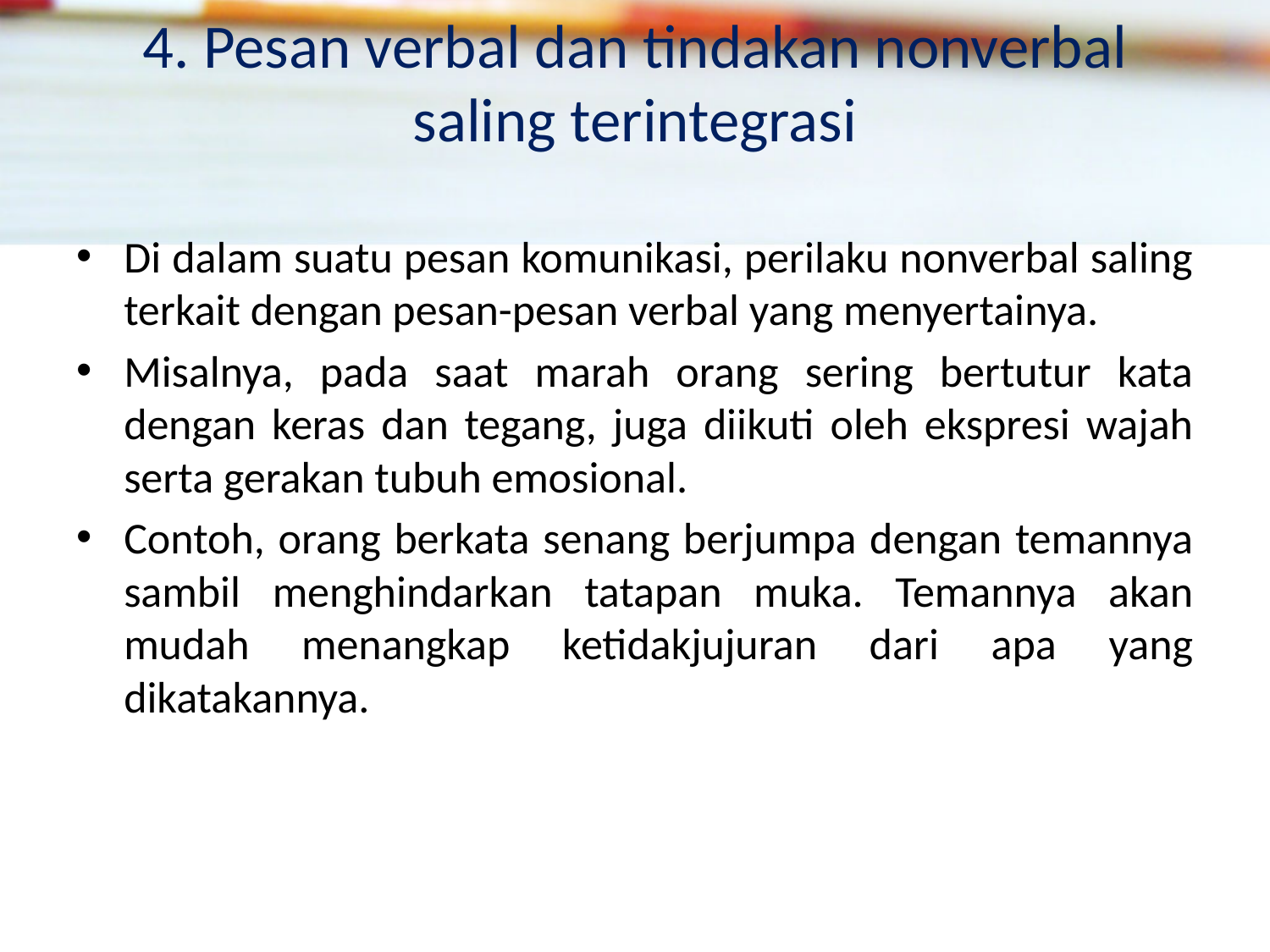

# 4. Pesan verbal dan tindakan nonverbal saling terintegrasi
Di dalam suatu pesan komunikasi, perilaku nonverbal saling terkait dengan pesan-pesan verbal yang menyertainya.
Misalnya, pada saat marah orang sering bertutur kata dengan keras dan tegang, juga diikuti oleh ekspresi wajah serta gerakan tubuh emosional.
Contoh, orang berkata senang berjumpa dengan temannya sambil menghindarkan tatapan muka. Temannya akan mudah menangkap ketidakjujuran dari apa yang dikatakannya.